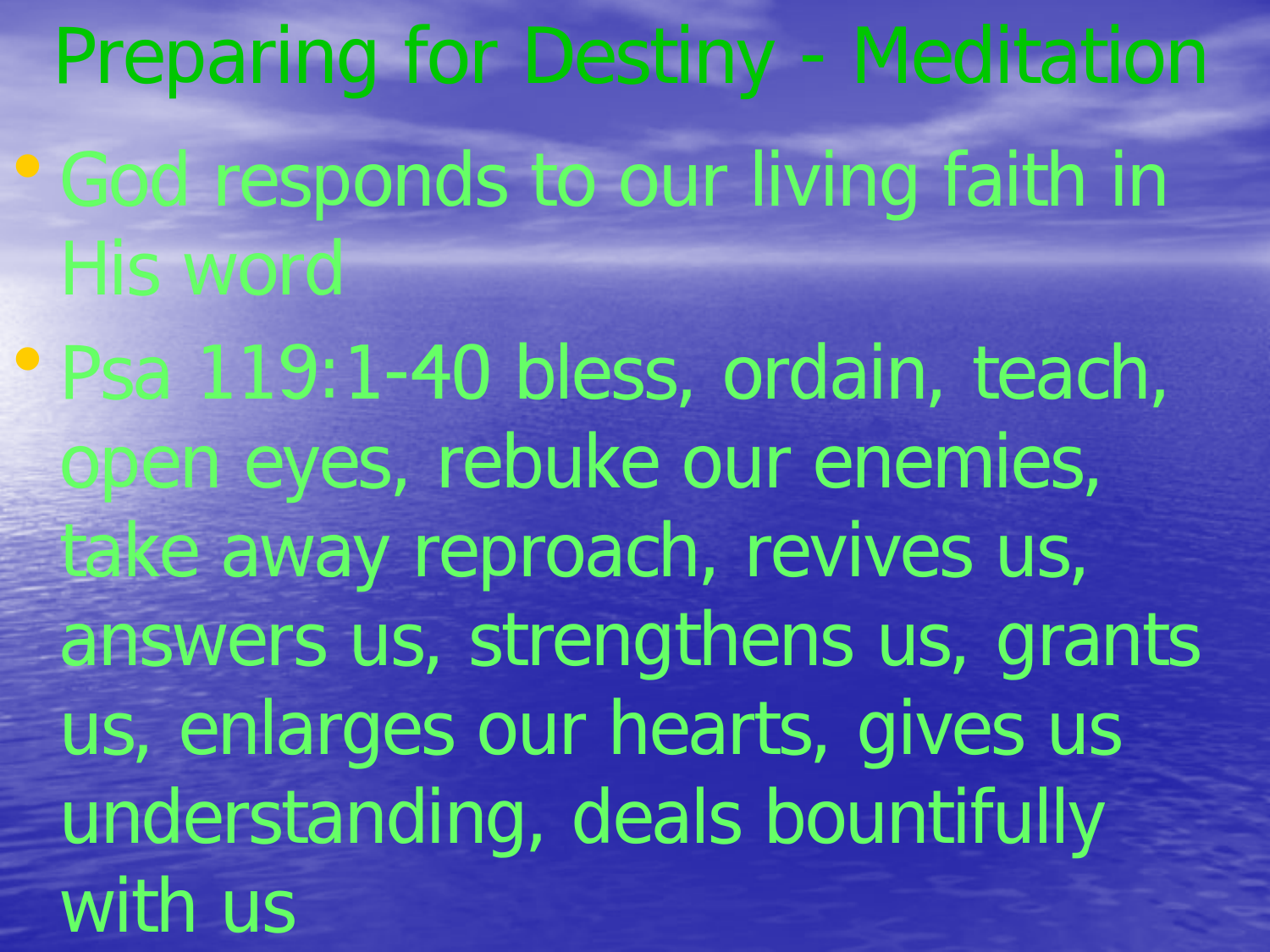

# Preparing for Destiny - Meditation
God responds to our living faith in His word
Psa 119:1-40 bless, ordain, teach, open eyes, rebuke our enemies, take away reproach, revives us, answers us, strengthens us, grants us, enlarges our hearts, gives us  understanding, deals bountifully with us